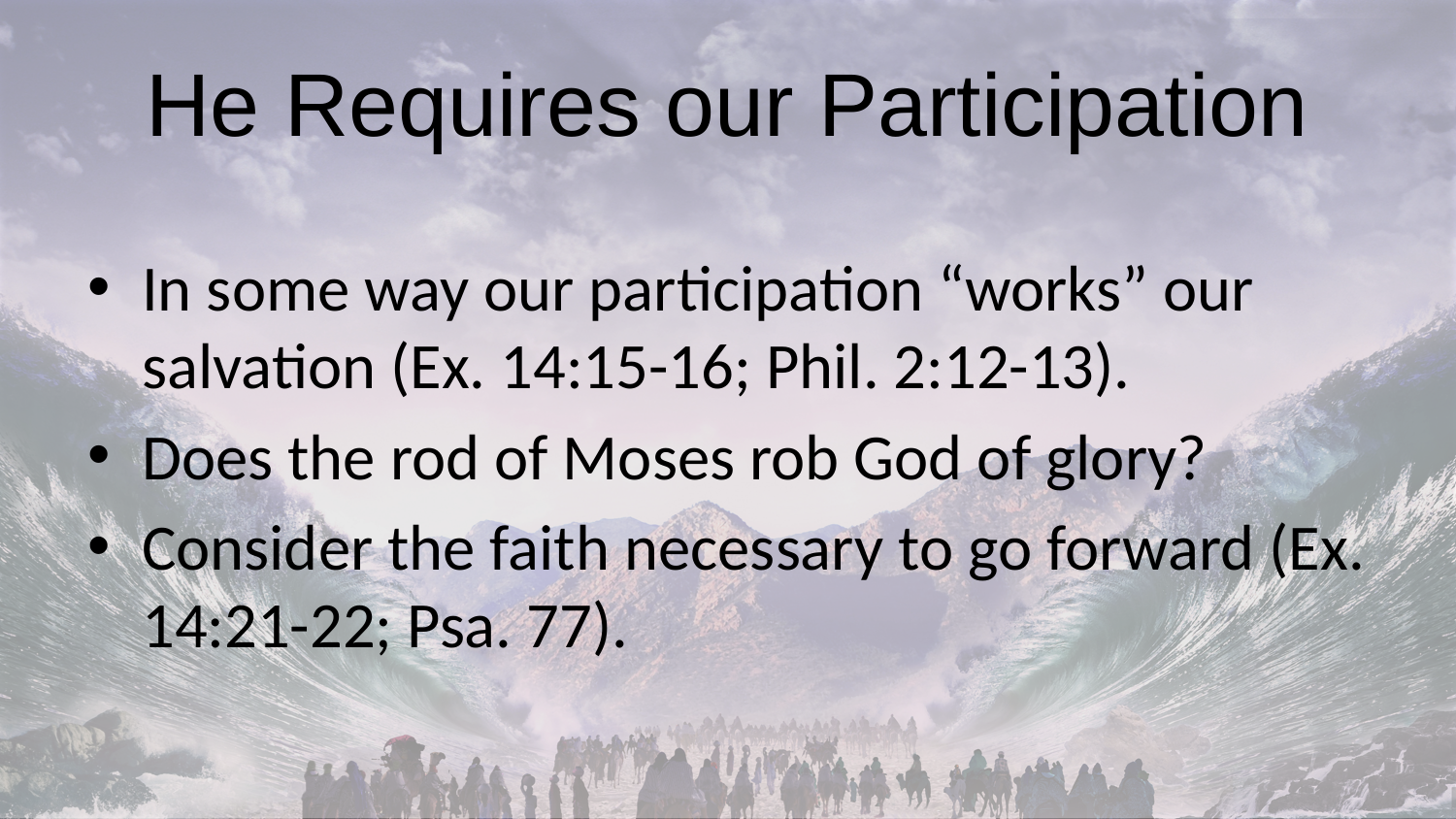

# He Requires our Participation
In some way our participation “works” our salvation (Ex. 14:15-16; Phil. 2:12-13).
Does the rod of Moses rob God of glory?
Consider the faith necessary to go forward (Ex. 14:21-22; Psa. 77).